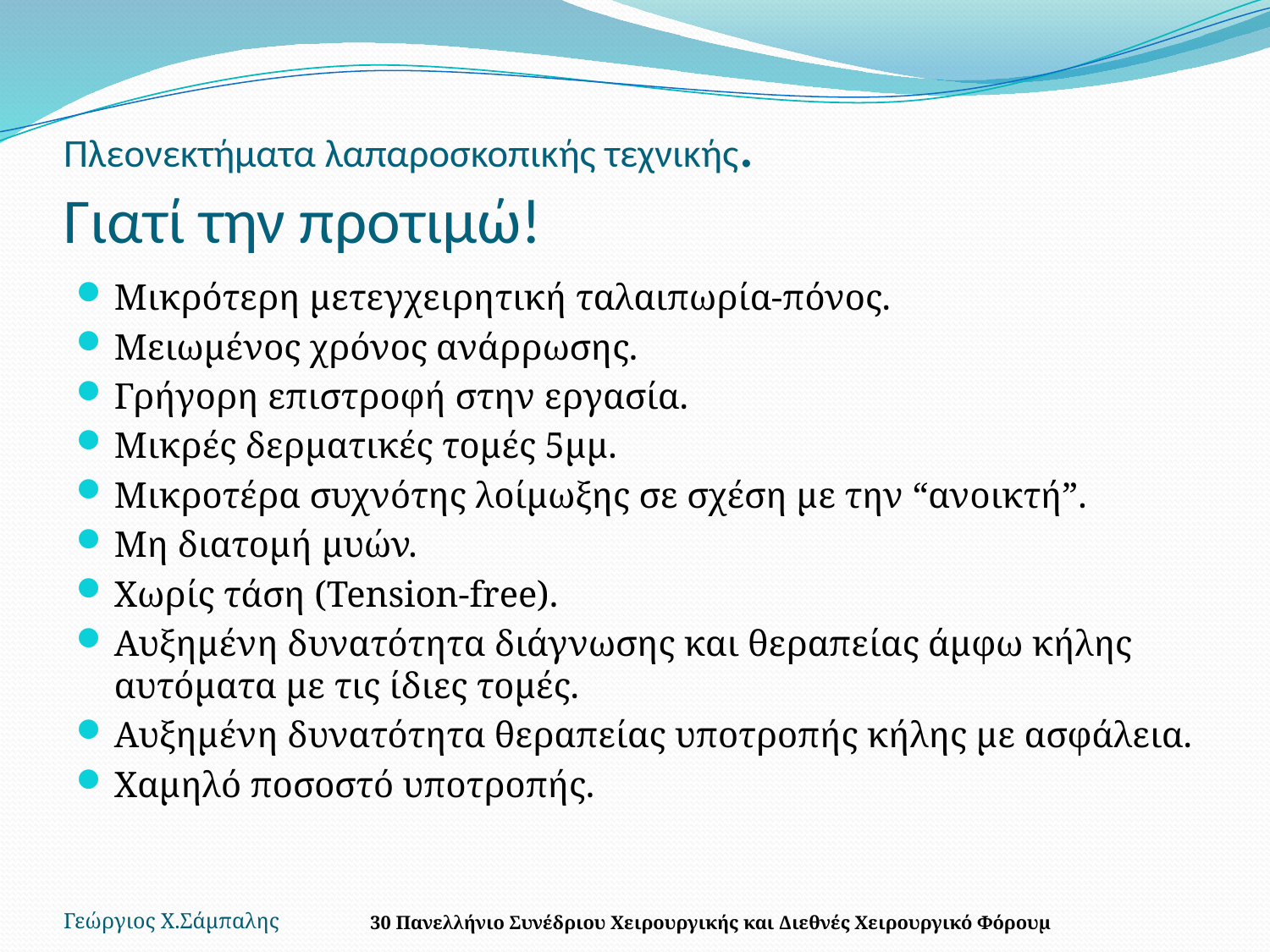

# Πλεονεκτήματα λαπαροσκοπικής τεχνικής. Γιατί την προτιμώ!
Μικρότερη μετεγχειρητική ταλαιπωρία-πόνος.
Μειωμένος χρόνος ανάρρωσης.
Γρήγορη επιστροφή στην εργασία.
Μικρές δερματικές τομές 5μμ.
Μικροτέρα συχνότης λοίμωξης σε σχέση με την “ανοικτή”.
Μη διατομή μυών.
Χωρίς τάση (Tension-free).
Αυξημένη δυνατότητα διάγνωσης και θεραπείας άμφω κήλης αυτόματα με τις ίδιες τομές.
Αυξημένη δυνατότητα θεραπείας υποτροπής κήλης με ασφάλεια.
Χαμηλό ποσοστό υποτροπής.
Γεώργιος Χ.Σάμπαλης
30 Πανελλήνιο Συνέδριου Χειρουργικής και Διεθνές Χειρουργικό Φόρουμ